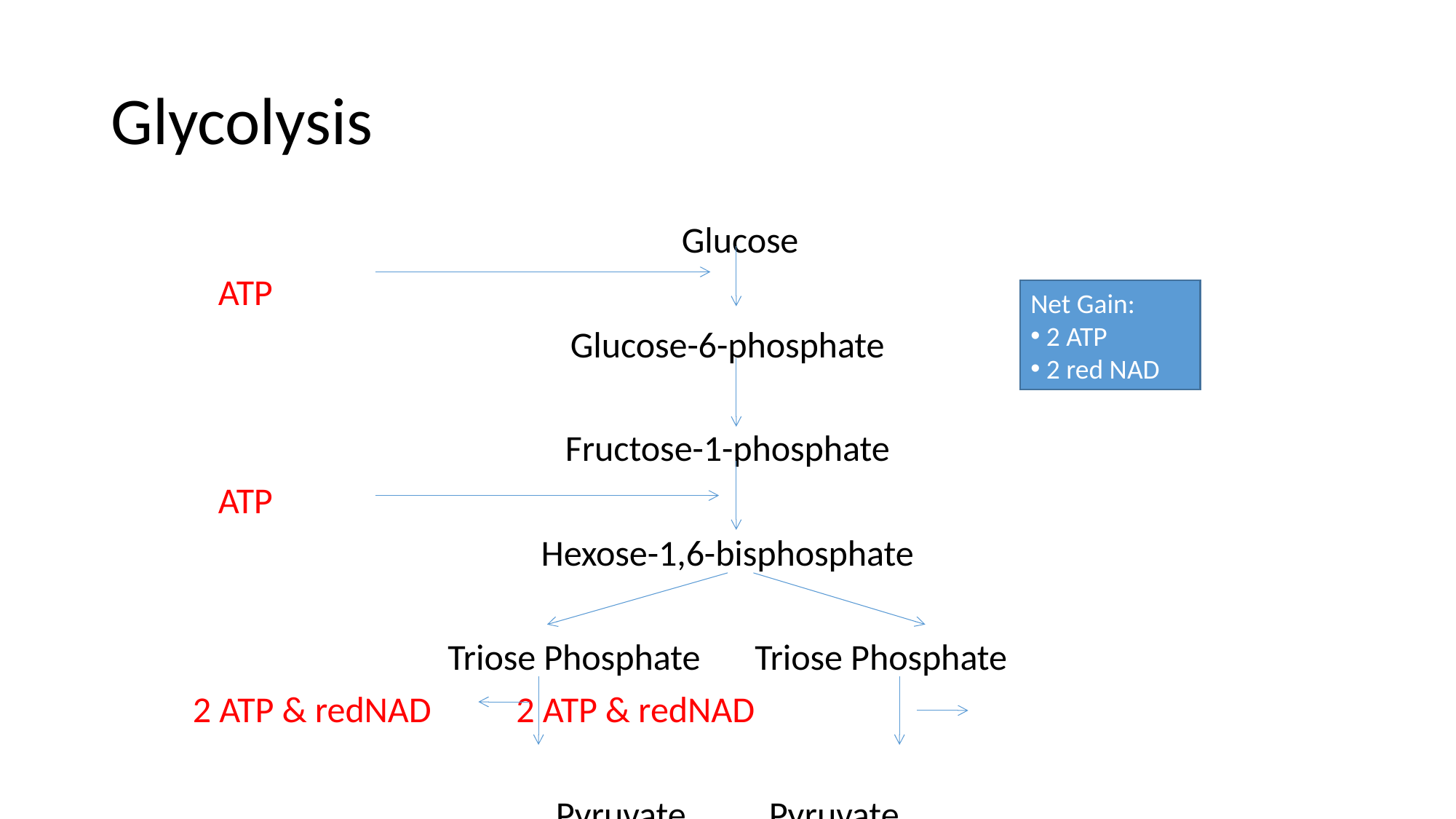

# Glycolysis
	Glucose
		ATP
Glucose-6-phosphate

Fructose-1-phosphate
		ATP
Hexose-1,6-bisphosphate

Triose Phosphate		Triose Phosphate
2 ATP & redNAD					  2 ATP & redNAD

Pyruvate			Pyruvate
Net Gain:
 2 ATP
 2 red NAD